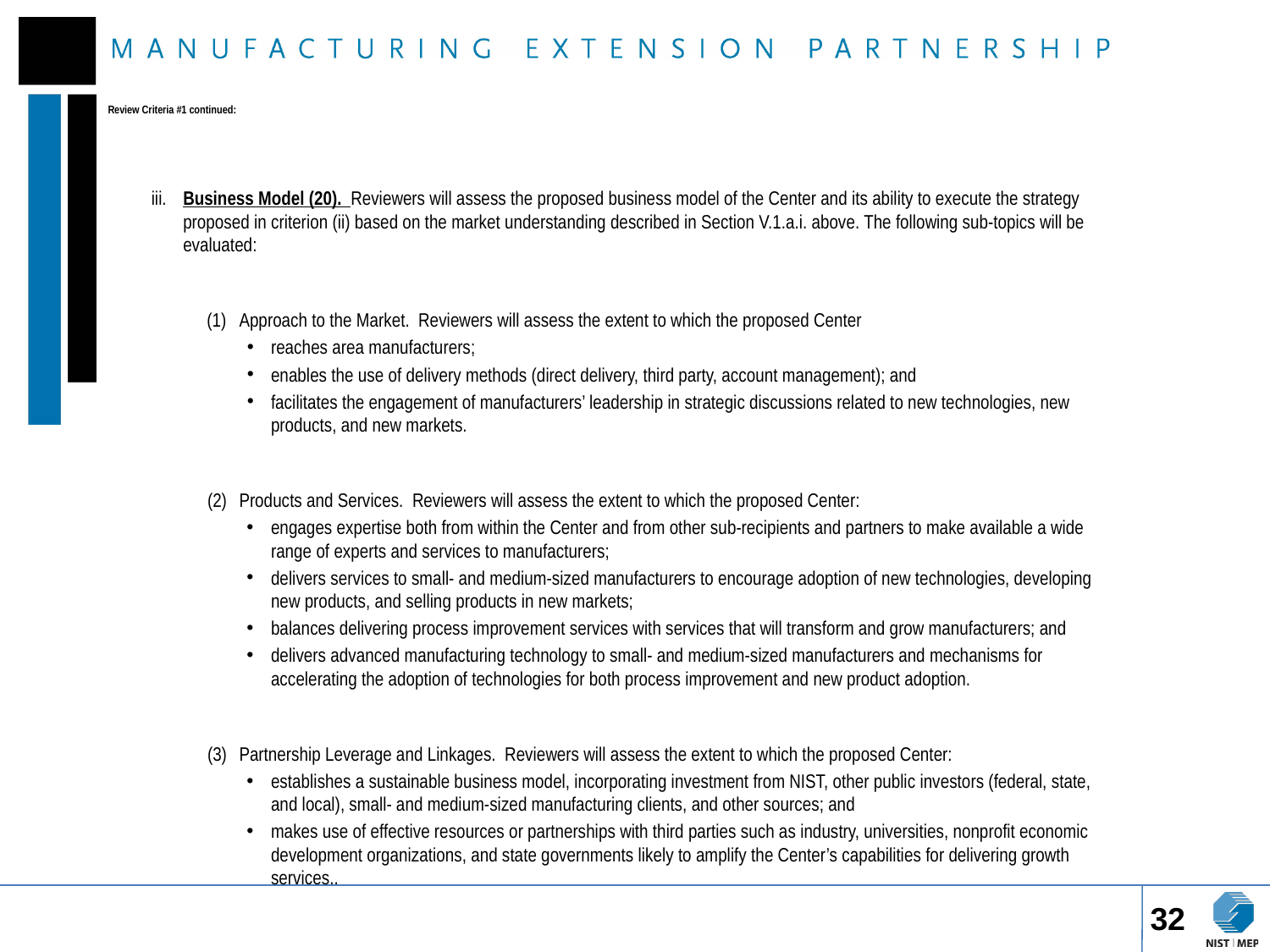

# Review Criteria #1 continued:
iii.	Business Model (20).  Reviewers will assess the proposed business model of the Center and its ability to execute the strategy proposed in criterion (ii) based on the market understanding described in Section V.1.a.i. above. The following sub-topics will be evaluated:

(1)	Approach to the Market.  Reviewers will assess the extent to which the proposed Center
reaches area manufacturers;
enables the use of delivery methods (direct delivery, third party, account management); and
facilitates the engagement of manufacturers’ leadership in strategic discussions related to new technologies, new products, and new markets.

(2)	Products and Services.  Reviewers will assess the extent to which the proposed Center:
engages expertise both from within the Center and from other sub-recipients and partners to make available a wide range of experts and services to manufacturers;
delivers services to small- and medium-sized manufacturers to encourage adoption of new technologies, developing new products, and selling products in new markets;
balances delivering process improvement services with services that will transform and grow manufacturers; and
delivers advanced manufacturing technology to small- and medium-sized manufacturers and mechanisms for accelerating the adoption of technologies for both process improvement and new product adoption.

(3)	Partnership Leverage and Linkages.  Reviewers will assess the extent to which the proposed Center:
establishes a sustainable business model, incorporating investment from NIST, other public investors (federal, state, and local), small- and medium-sized manufacturing clients, and other sources; and
makes use of effective resources or partnerships with third parties such as industry, universities, nonprofit economic development organizations, and state governments likely to amplify the Center’s capabilities for delivering growth services..

32